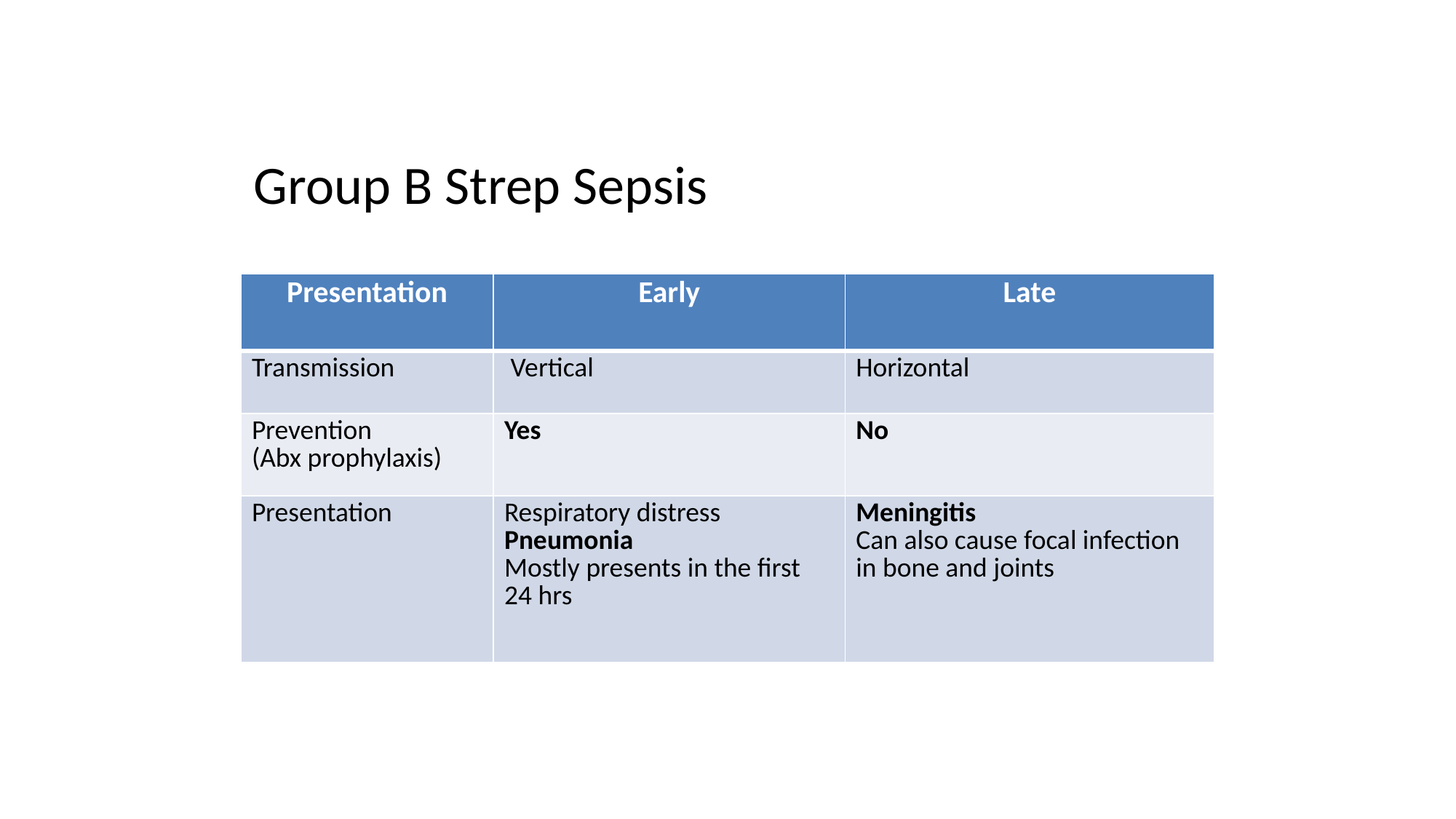

# Group B Strep Sepsis

| Presentation | Early | Late |
| --- | --- | --- |
| Transmission | Vertical | Horizontal |
| Prevention (Abx prophylaxis) | Yes | No |
| Presentation | Respiratory distress Pneumonia Mostly presents in the first 24 hrs | Meningitis Can also cause focal infection in bone and joints |